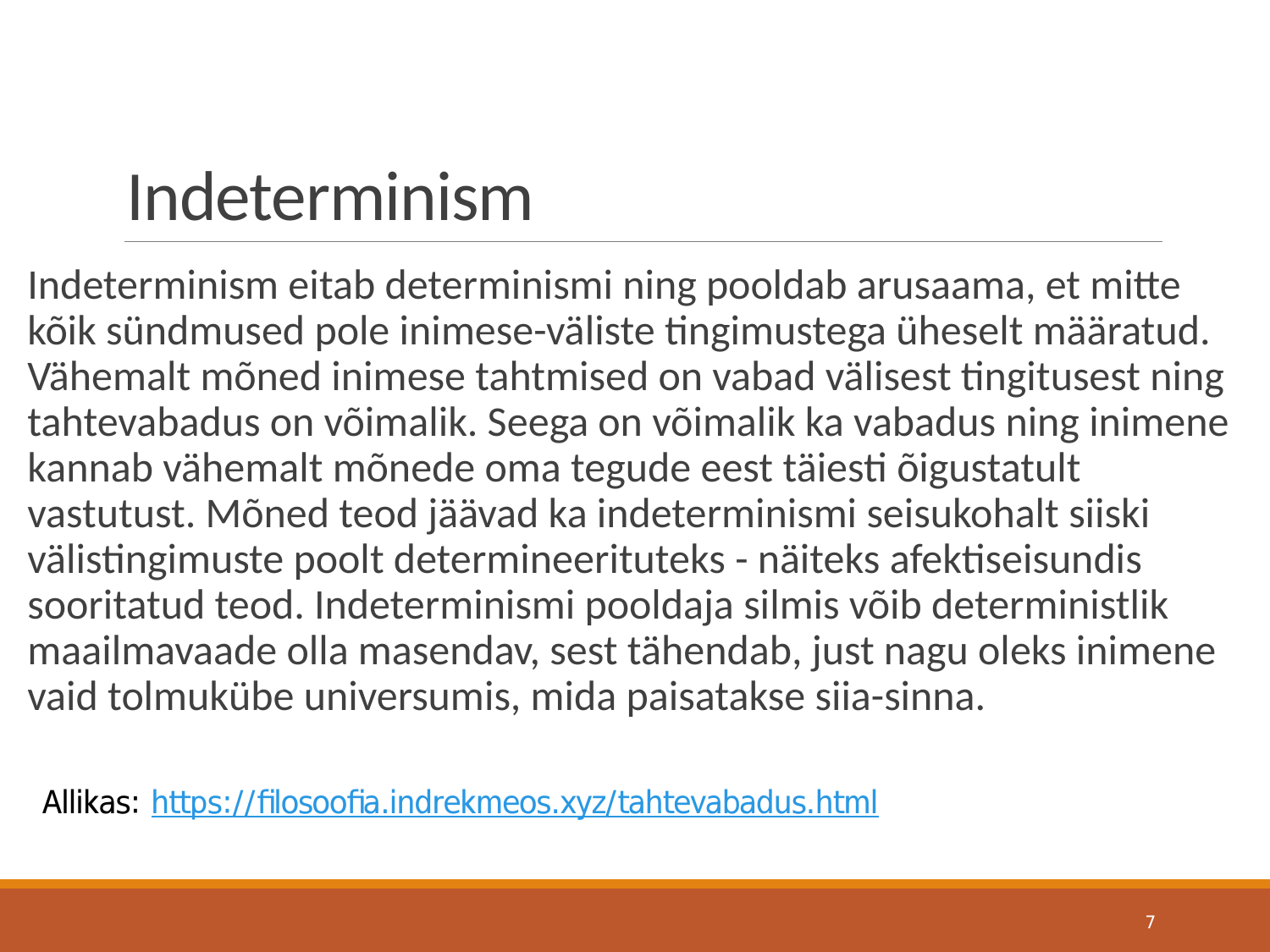

# Indeterminism
Indeterminism eitab determinismi ning pooldab arusaama, et mitte kõik sündmused pole inimese-väliste tingimustega üheselt määratud. Vähemalt mõned inimese tahtmised on vabad välisest tingitusest ning tahtevabadus on võimalik. Seega on võimalik ka vabadus ning inimene kannab vähemalt mõnede oma tegude eest täiesti õigustatult vastutust. Mõned teod jäävad ka indeterminismi seisukohalt siiski välistingimuste poolt determineerituteks - näiteks afektiseisundis sooritatud teod. Indeterminismi pooldaja silmis võib deterministlik maailmavaade olla masendav, sest tähendab, just nagu oleks inimene vaid tolmukübe universumis, mida paisatakse siia-sinna.
Allikas: https://filosoofia.indrekmeos.xyz/tahtevabadus.html
7